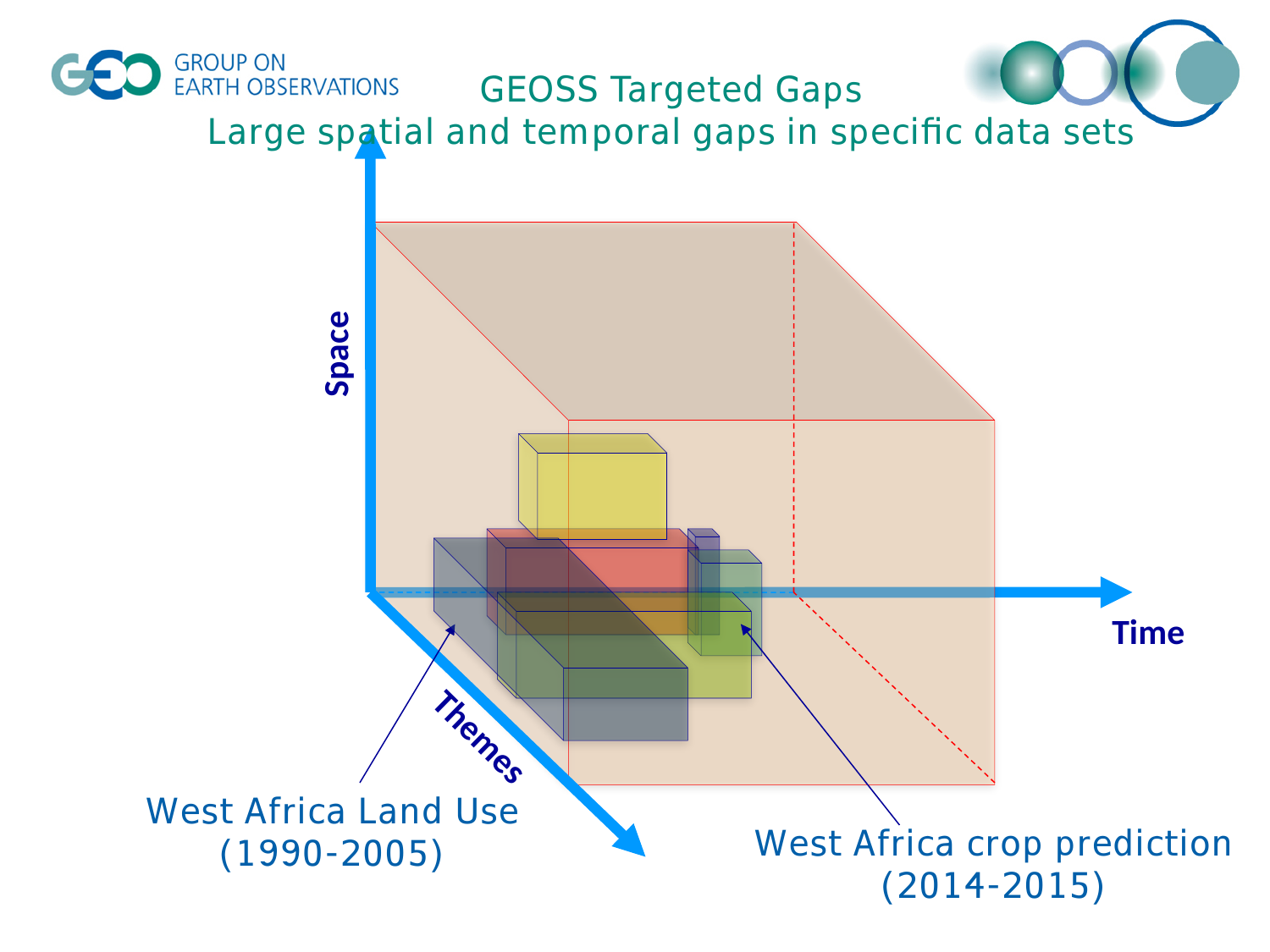

GEOSS Targeted Gaps
Large spatial and temporal gaps in specific data sets

Space

Time

Themes
West Africa Land Use (1990-2005)
West Africa crop prediction
(2014-2015)